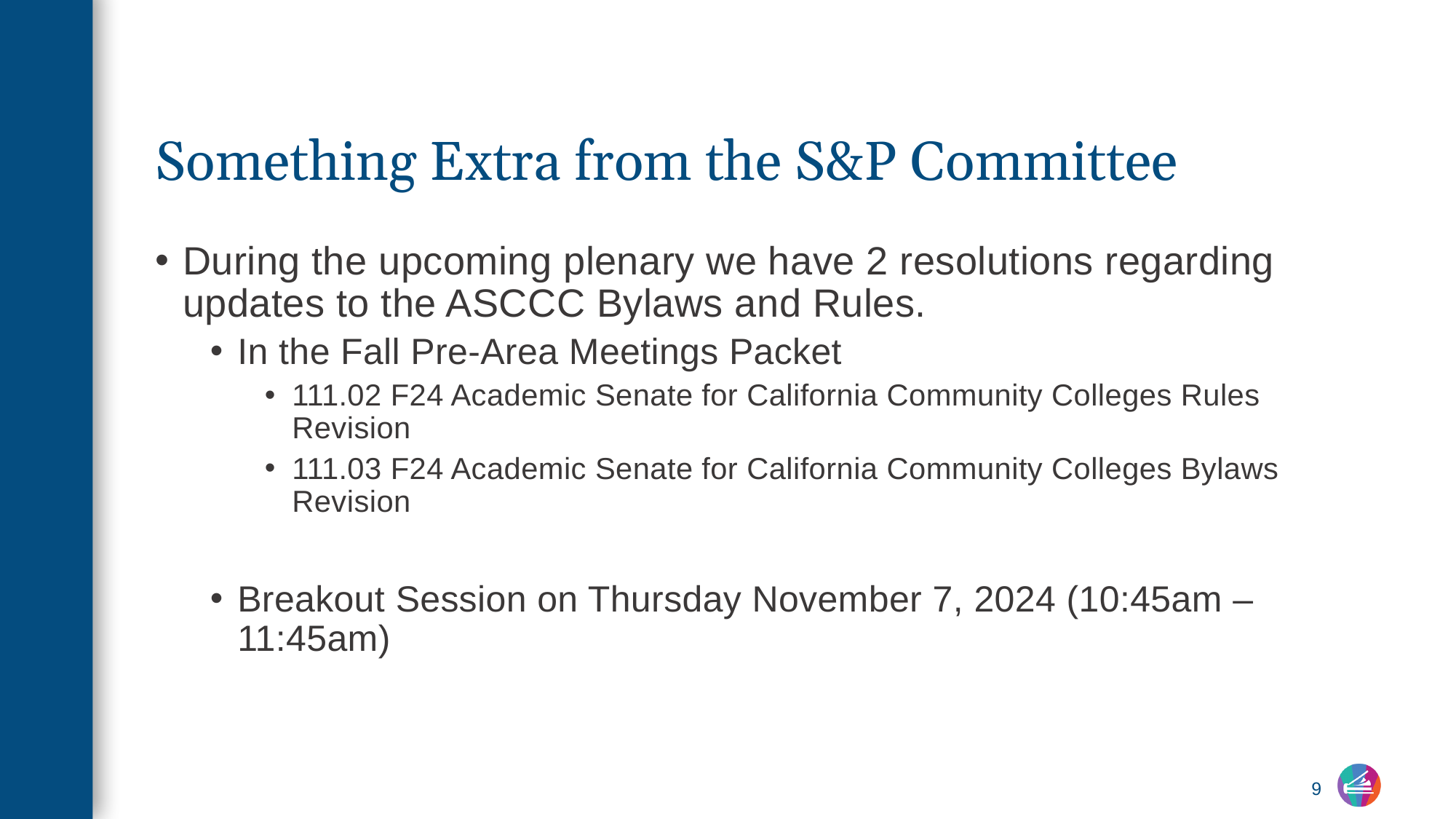

# Something Extra from the S&P Committee
During the upcoming plenary we have 2 resolutions regarding updates to the ASCCC Bylaws and Rules.
In the Fall Pre-Area Meetings Packet
111.02 F24 Academic Senate for California Community Colleges Rules Revision
111.03 F24 Academic Senate for California Community Colleges Bylaws Revision

Breakout Session on Thursday November 7, 2024 (10:45am – 11:45am)
9